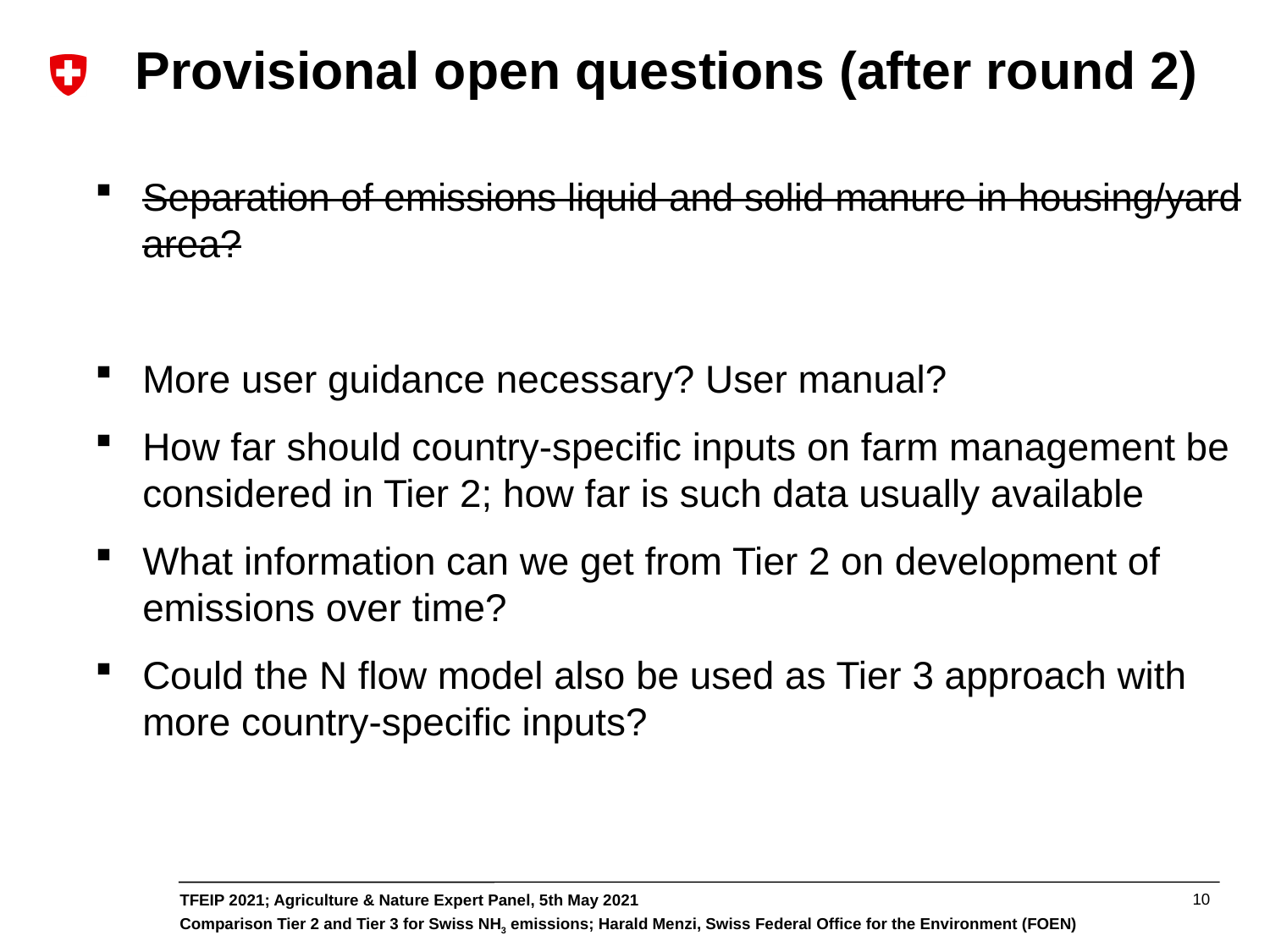

Provisional open questions (after round 2)
Separation of emissions liquid and solid manure in housing/yard area?

More user guidance necessary? User manual?
How far should country-specific inputs on farm management be considered in Tier 2; how far is such data usually available
What information can we get from Tier 2 on development of emissions over time?
Could the N flow model also be used as Tier 3 approach with more country-specific inputs?